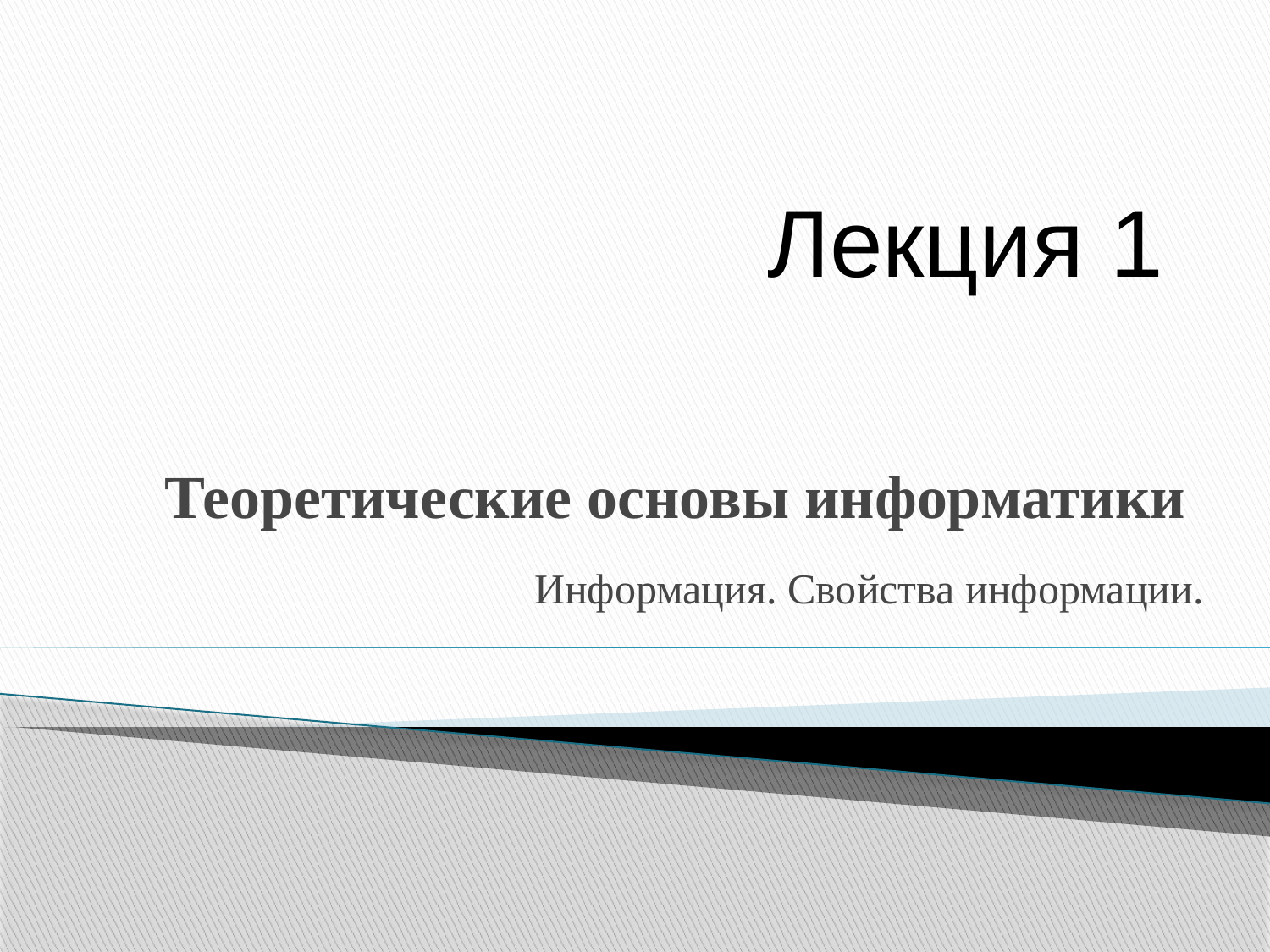

Лекция 1
# Теоретические основы информатики
Информация. Свойства информации.